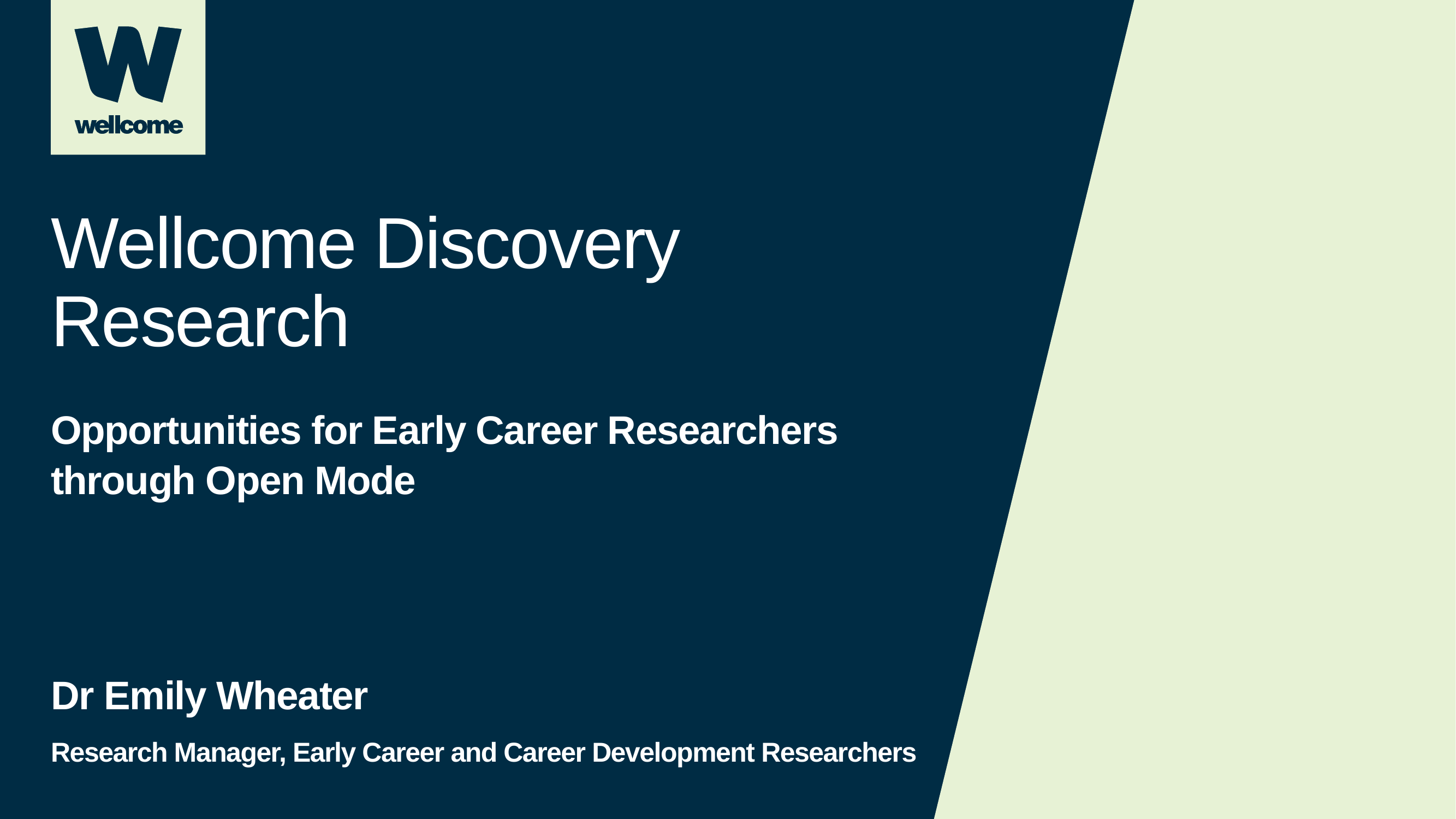

# Wellcome Discovery Research
Opportunities for Early Career Researchers through Open Mode
Dr Emily Wheater
Research Manager, Early Career and Career Development Researchers